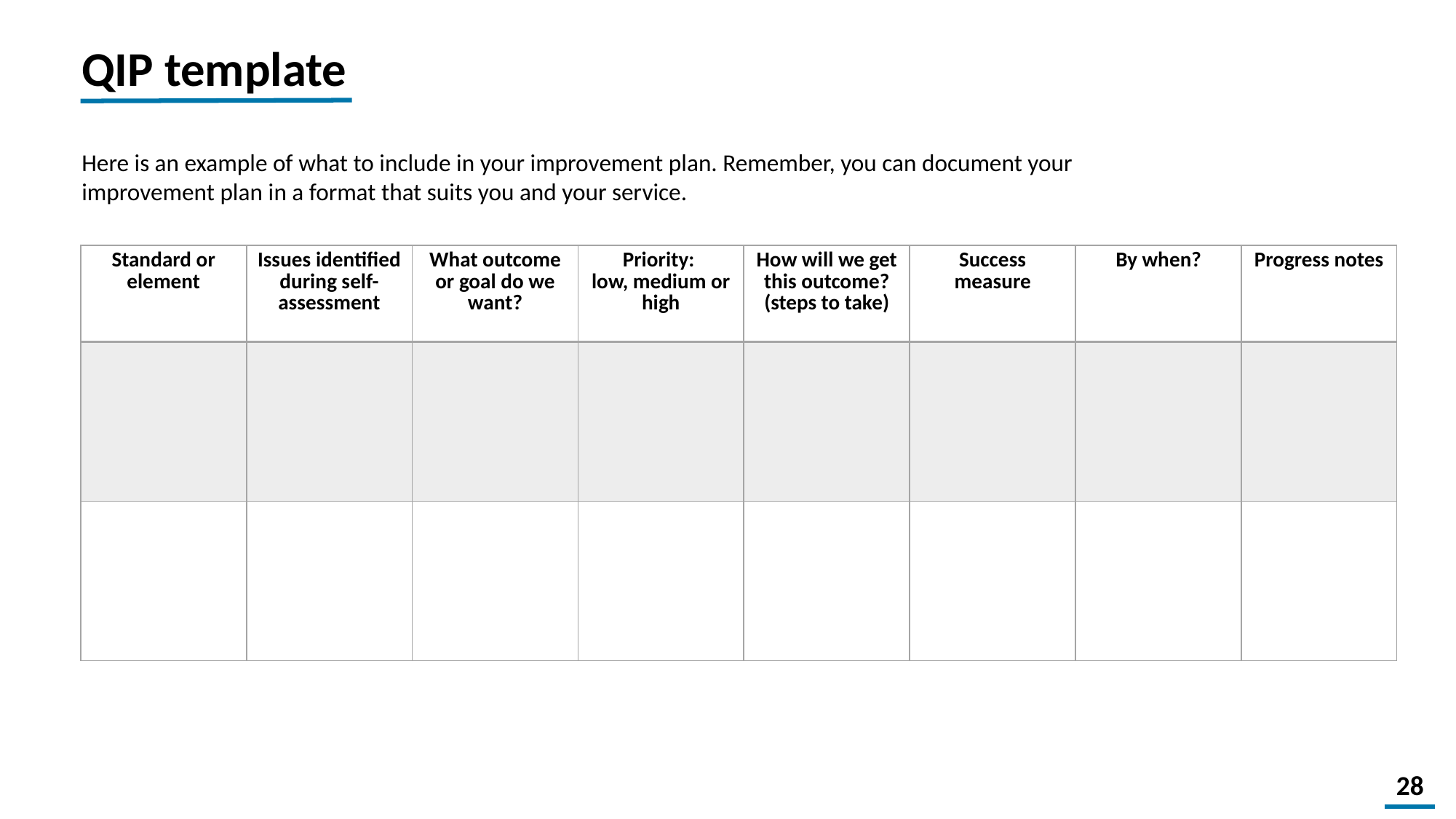

QIP template
Here is an example of what to include in your improvement plan. Remember, you can document your improvement plan in a format that suits you and your service.
| Standard or element | Issues identified during self-assessment | What outcome or goal do we want? | Priority: low, medium or high | How will we get this outcome? (steps to take) | Success measure | By when? | Progress notes |
| --- | --- | --- | --- | --- | --- | --- | --- |
|  |  |  |  |  |  |  |  |
|  |  |  |  |  |  |  |  |
28